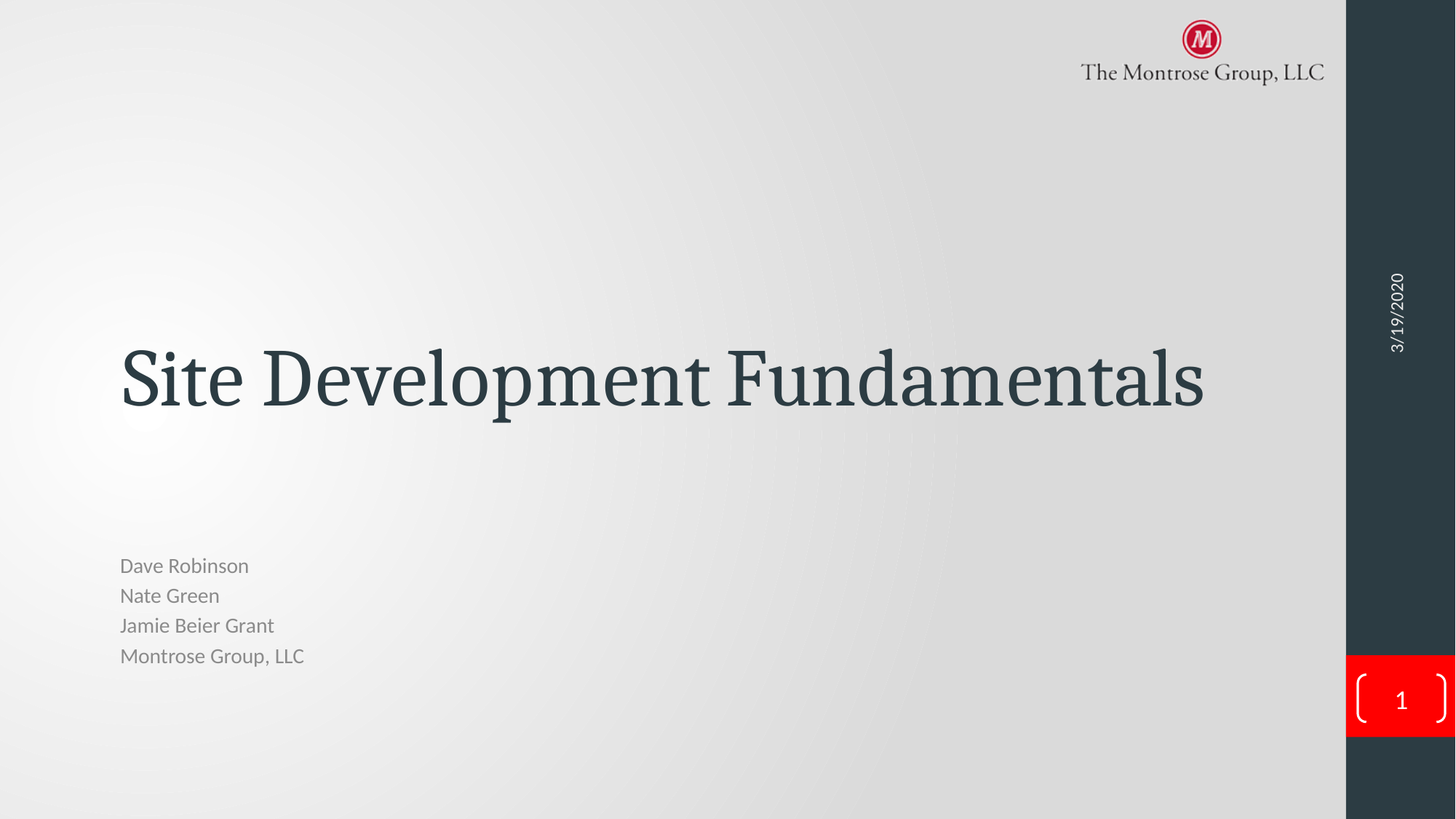

# Site Development Fundamentals
3/19/2020
Dave Robinson
Nate Green
Jamie Beier Grant
Montrose Group, LLC
1